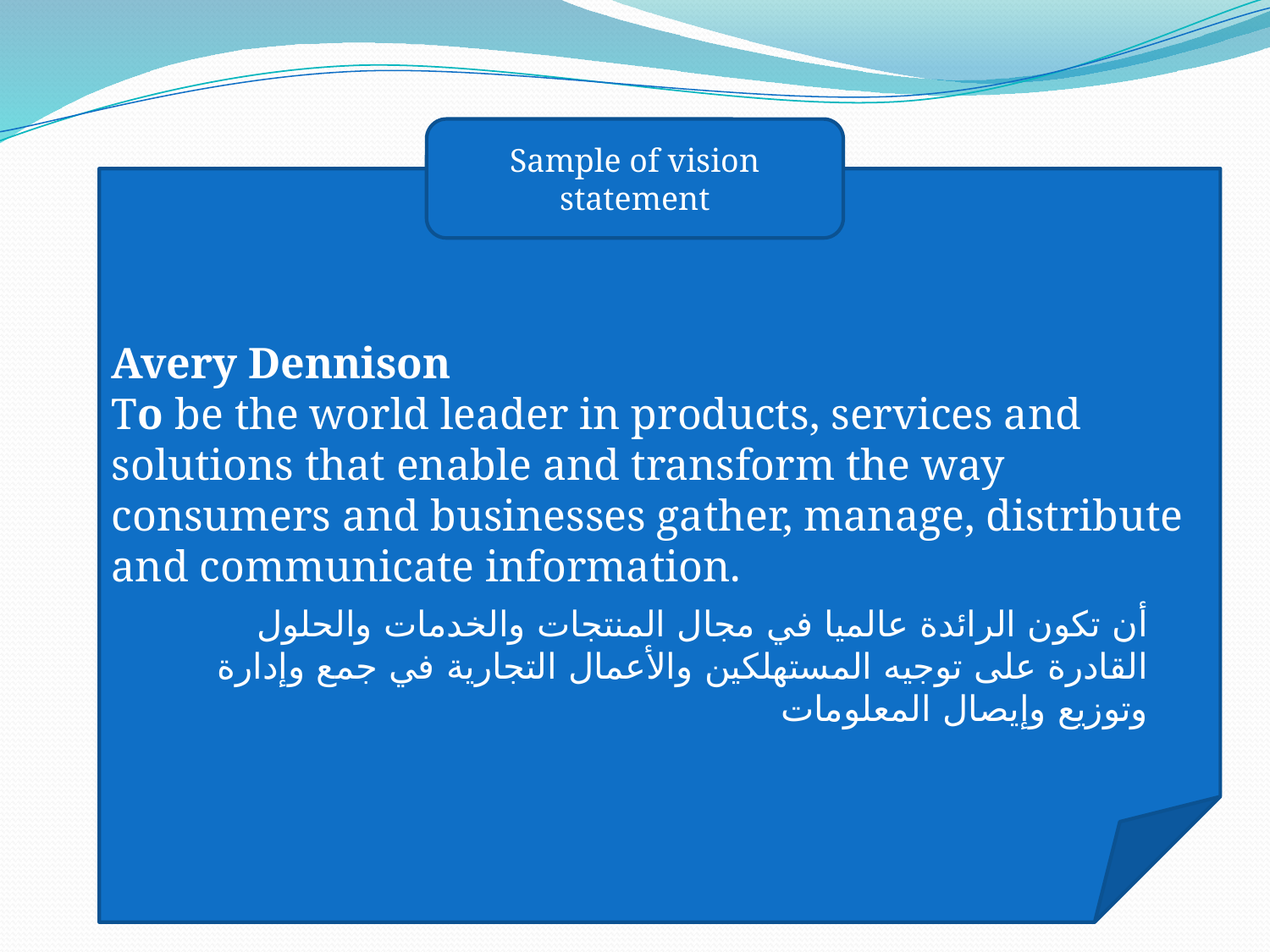

Sample of vision statement
Avery Dennison
To be the world leader in products, services and solutions that enable and transform the way consumers and businesses gather, manage, distribute and communicate information.

أن تكون الرائدة عالميا في مجال المنتجات والخدمات والحلول القادرة على توجيه المستهلكين والأعمال التجارية في جمع وإدارة وتوزيع وإيصال المعلومات